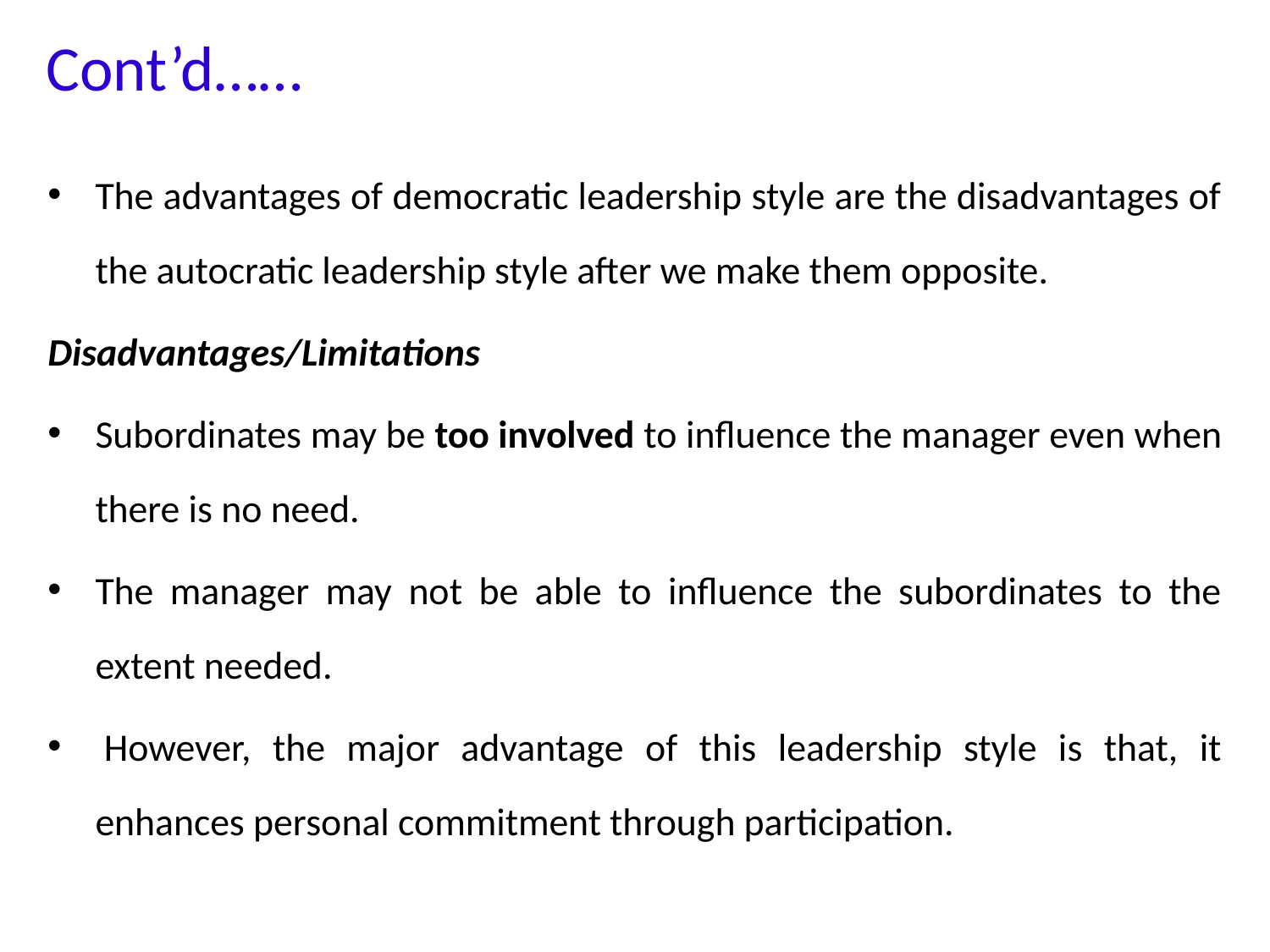

# Cont’d……
The advantages of democratic leadership style are the disadvantages of the autocratic leadership style after we make them opposite.
Disadvantages/Limitations
Subordinates may be too involved to influence the manager even when there is no need.
The manager may not be able to influence the subordinates to the extent needed.
 However, the major advantage of this leadership style is that, it enhances personal commitment through participation.